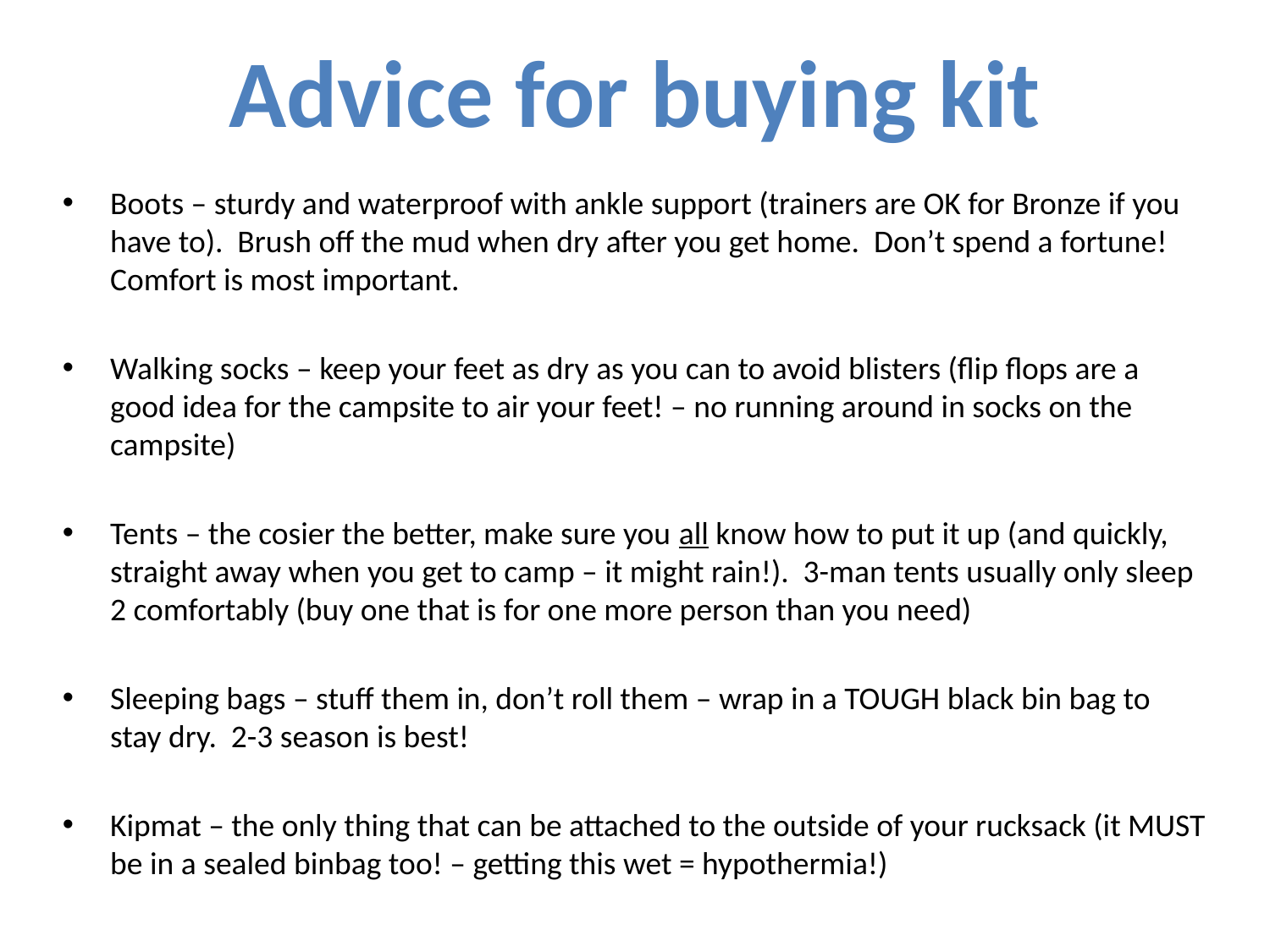

Advice for buying kit
Boots – sturdy and waterproof with ankle support (trainers are OK for Bronze if you have to).  Brush off the mud when dry after you get home.  Don’t spend a fortune! Comfort is most important.

Walking socks – keep your feet as dry as you can to avoid blisters (flip flops are a good idea for the campsite to air your feet! – no running around in socks on the campsite)

Tents – the cosier the better, make sure you all know how to put it up (and quickly, straight away when you get to camp – it might rain!).  3-man tents usually only sleep 2 comfortably (buy one that is for one more person than you need)

Sleeping bags – stuff them in, don’t roll them – wrap in a TOUGH black bin bag to stay dry.  2-3 season is best!

Kipmat – the only thing that can be attached to the outside of your rucksack (it MUST be in a sealed binbag too! – getting this wet = hypothermia!)